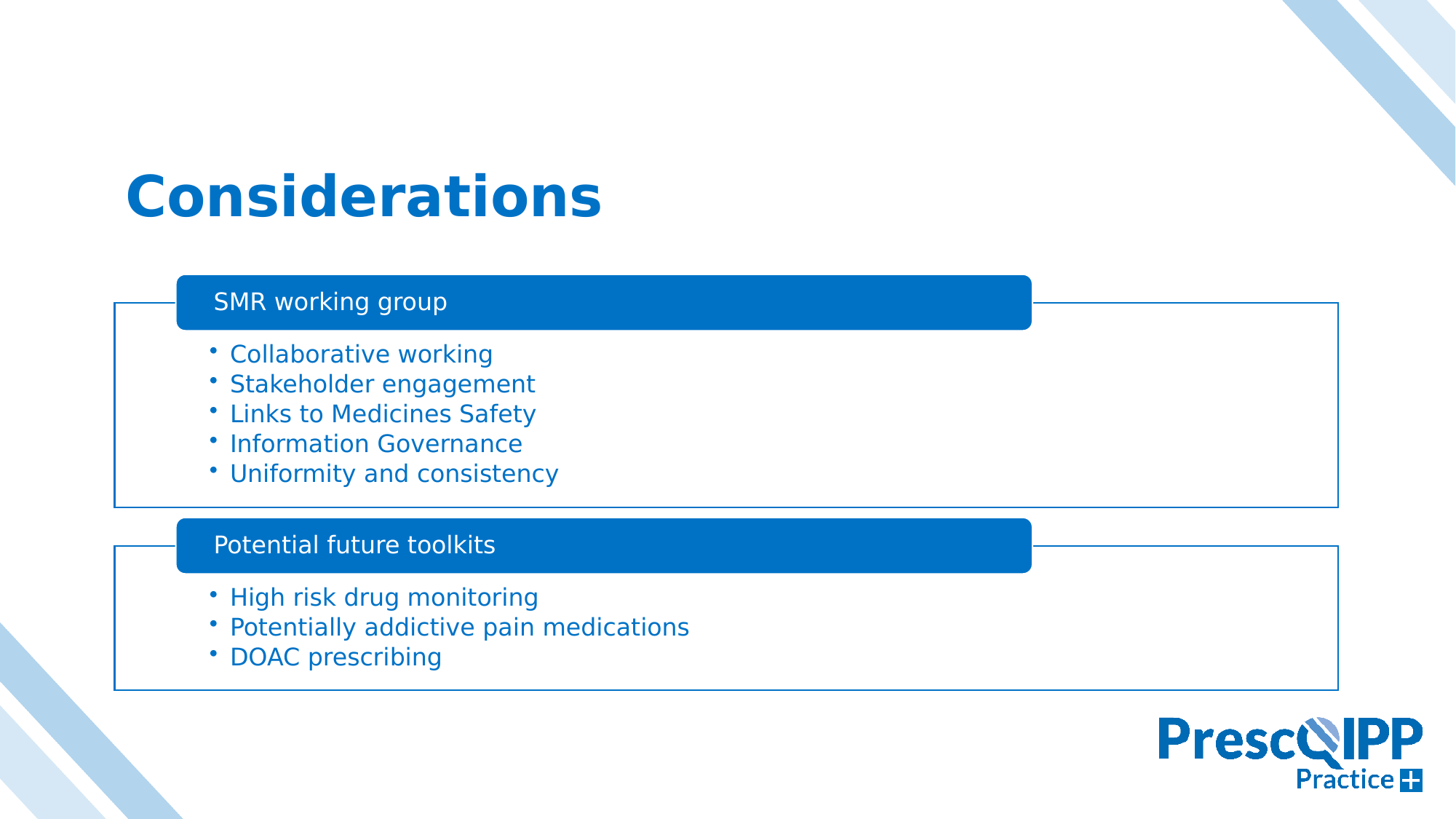

# Considerations
Collaborative working
Stakeholder engagement
Links to Medicines Safety
Information Governance
Uniformity and consistency
SMR working group
High risk drug monitoring
Potentially addictive pain medications
DOAC prescribing
Potential future toolkits